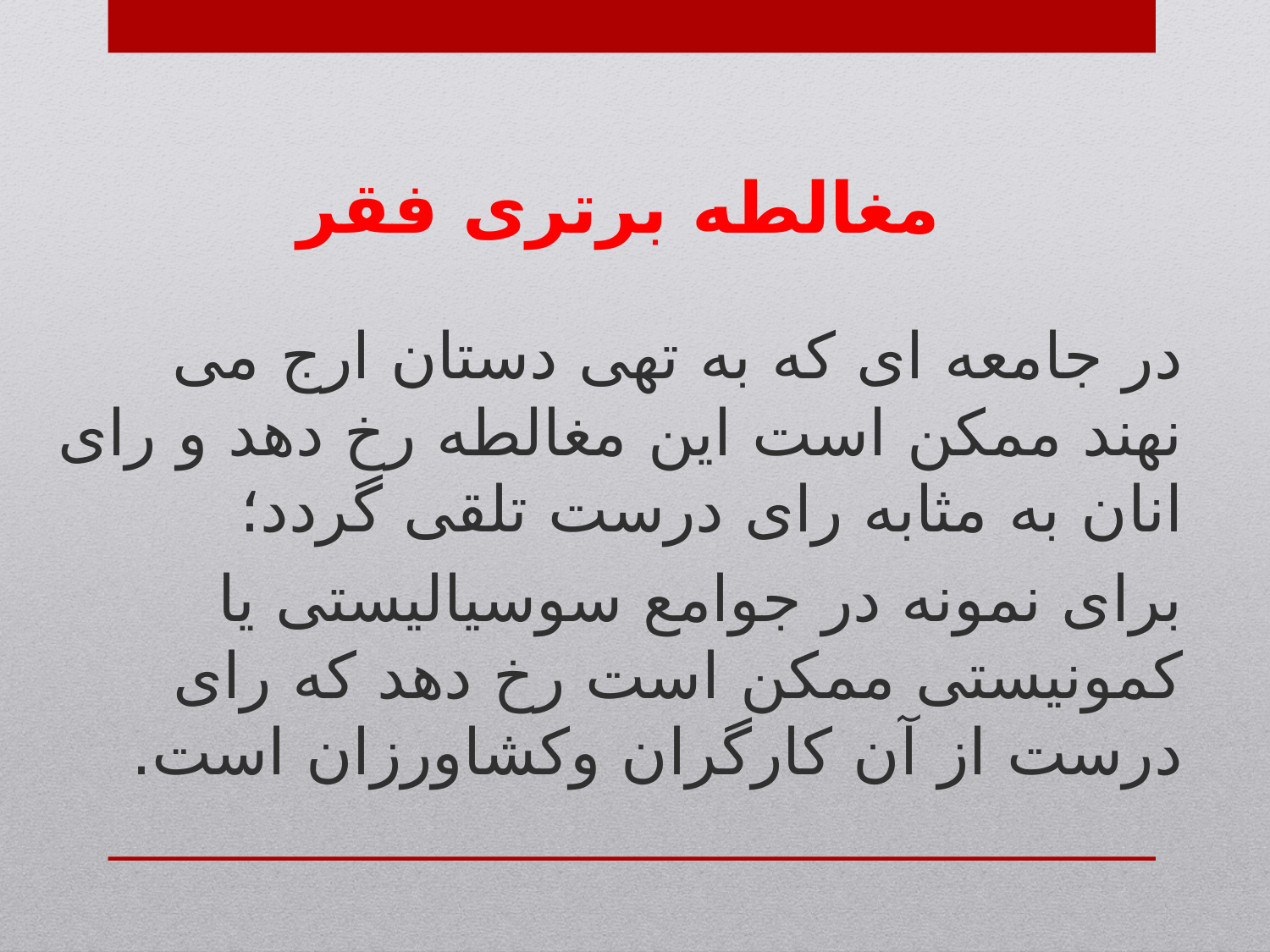

مغالطه برتری فقر

در جامعه ای که به تهی دستان ارج می نهند ممکن است این مغالطه رخ دهد و رای انان به مثابه رای درست تلقی گردد؛
برای نمونه در جوامع سوسیالیستی یا کمونیستی ممکن است رخ دهد که رای درست از آن کارگران وکشاورزان است.